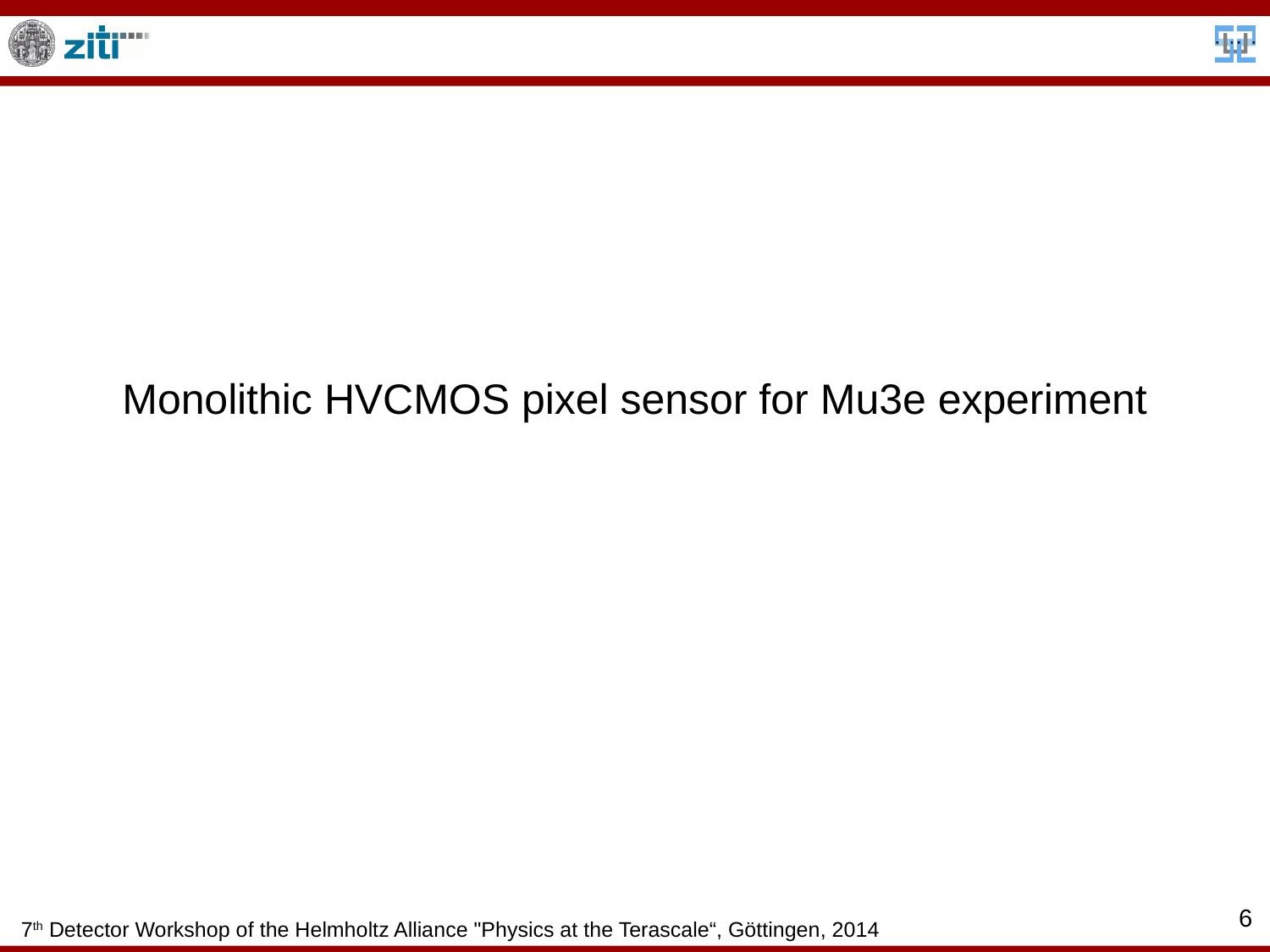

# Monolithic HVCMOS pixel sensor for Mu3e experiment

6